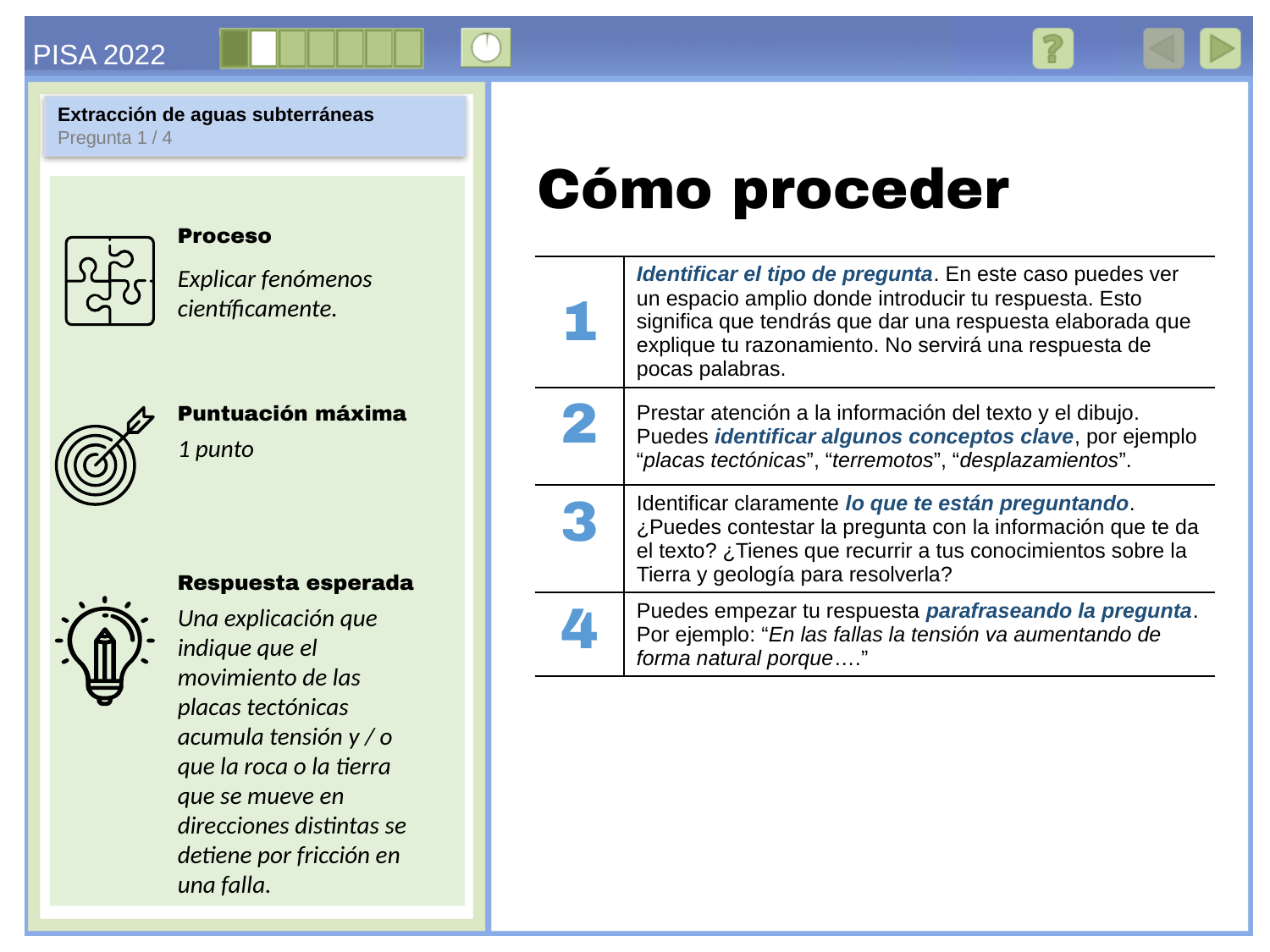

Extracción de aguas subterráneas
Pregunta 1 / 4
Explicar fenómenos científicamente.

| 1 | Identificar el tipo de pregunta. En este caso puedes ver un espacio amplio donde introducir tu respuesta. Esto significa que tendrás que dar una respuesta elaborada que explique tu razonamiento. No servirá una respuesta de pocas palabras. |
| --- | --- |
| 2 | Prestar atención a la información del texto y el dibujo. Puedes identificar algunos conceptos clave, por ejemplo “placas tectónicas”, “terremotos”, “desplazamientos”. |
| 3 | Identificar claramente lo que te están preguntando. ¿Puedes contestar la pregunta con la información que te da el texto? ¿Tienes que recurrir a tus conocimientos sobre la Tierra y geología para resolverla? |
| 4 | Puedes empezar tu respuesta parafraseando la pregunta. Por ejemplo: “En las fallas la tensión va aumentando de forma natural porque….” |
1 punto
Una explicación que indique que el movimiento de las placas tectónicas acumula tensión y / o que la roca o la tierra que se mueve en direcciones distintas se detiene por fricción en una falla.